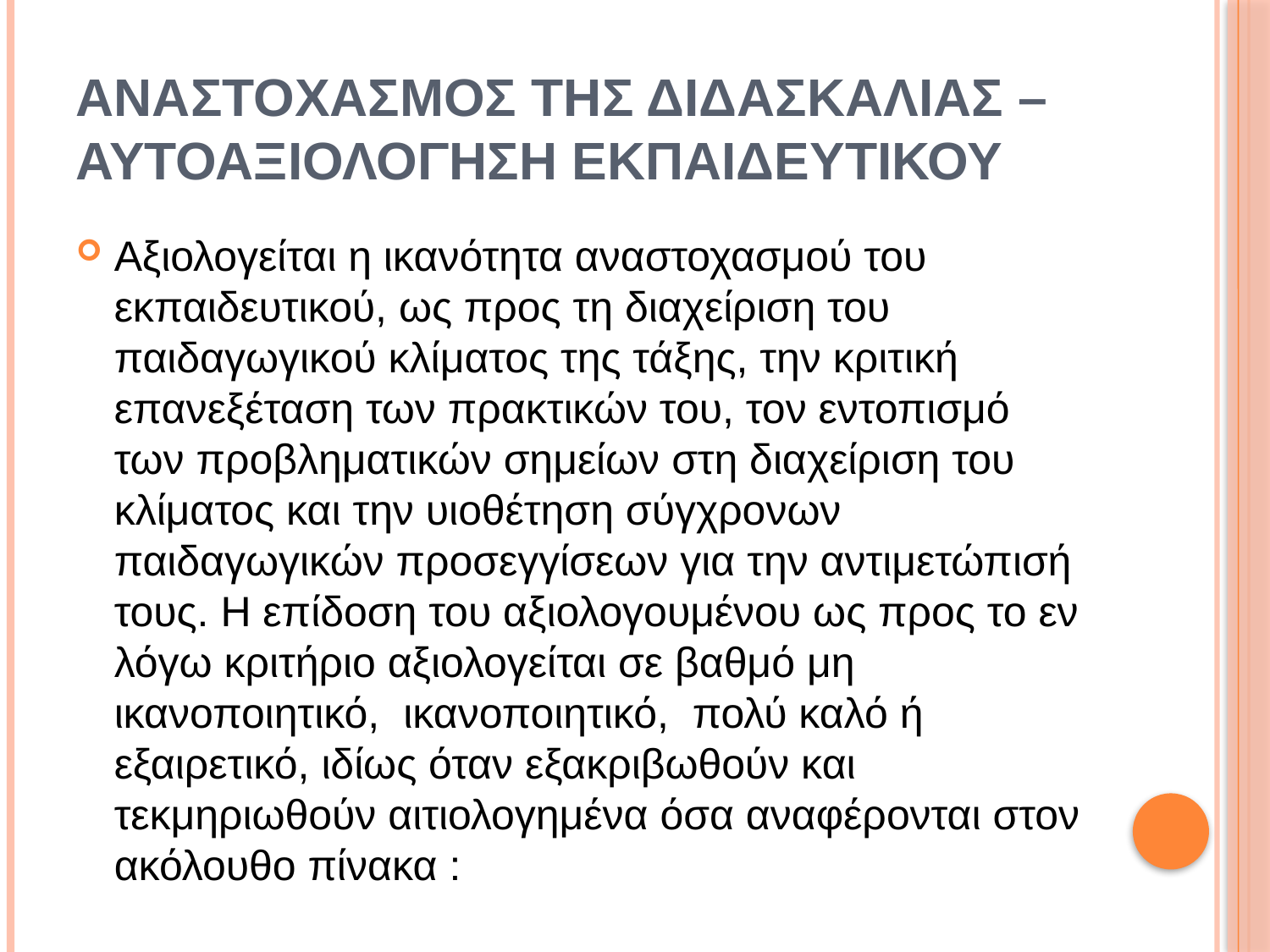

# ΑΝΑΣΤΟΧΑΣΜΟΣ ΤΗΣ ΔΙΔΑΣΚΑΛΙΑΣ –ΑΥΤΟΑΞΙΟΛΟΓΗΣΗ ΕΚΠΑΙΔΕΥΤΙΚΟΥ
Αξιολογείται η ικανότητα αναστοχασμού του εκπαιδευτικού, ως προς τη διαχείριση του παιδαγωγικού κλίματος της τάξης, την κριτική επανεξέταση των πρακτικών του, τον εντοπισμό των προβληματικών σημείων στη διαχείριση του κλίματος και την υιοθέτηση σύγχρονων παιδαγωγικών προσεγγίσεων για την αντιμετώπισή τους. H επίδοση του αξιολογουμένου ως προς το εν λόγω κριτήριο αξιολογείται σε βαθμό μη ικανοποιητικό,  ικανοποιητικό,  πολύ καλό ή εξαιρετικό, ιδίως όταν εξακριβωθούν και τεκμηριωθούν αιτιολογημένα όσα αναφέρονται στον ακόλουθο πίνακα :